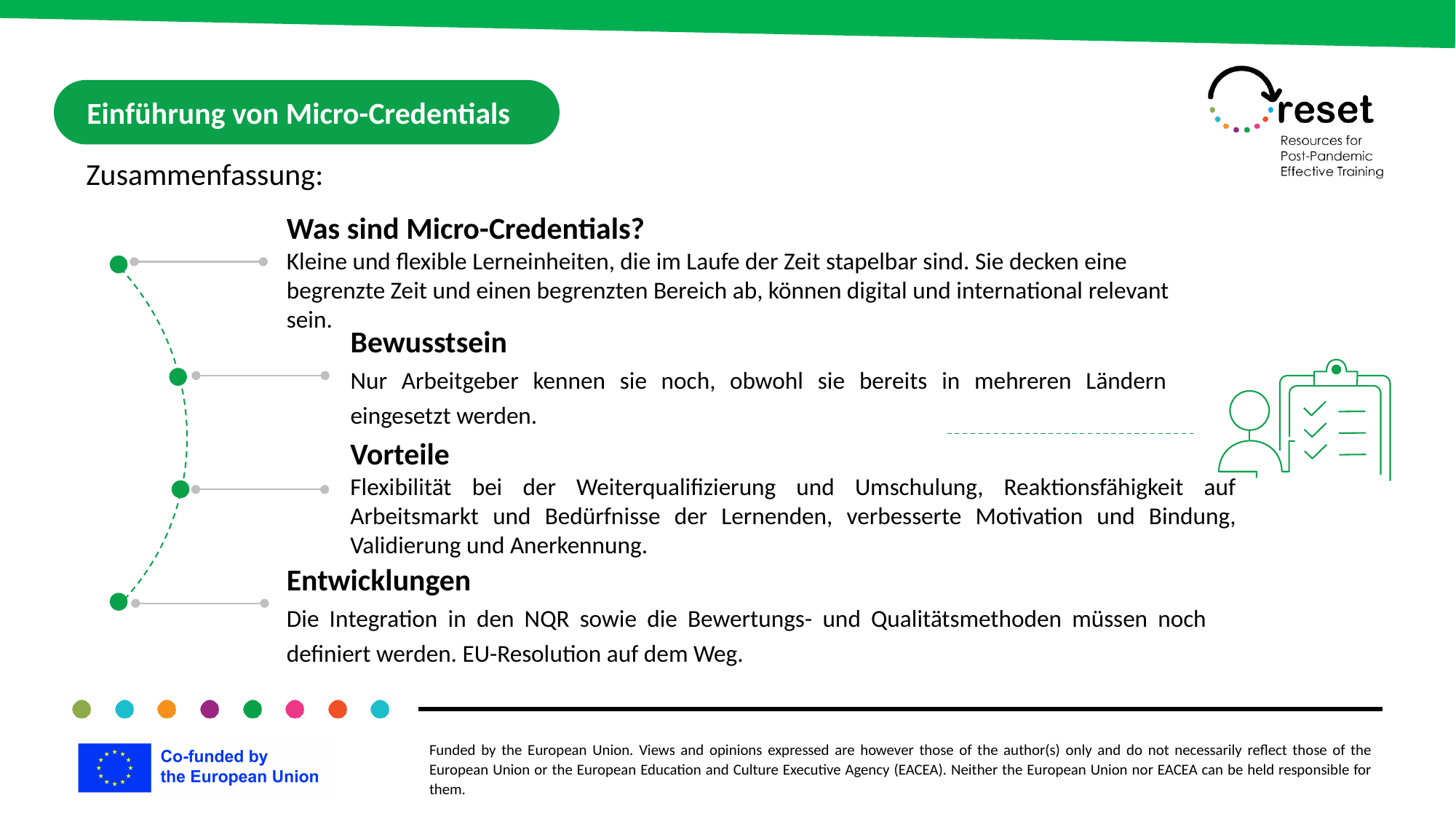

Einführung von Micro-Credentials
Zusammenfassung:

Was sind Micro-Credentials?
Kleine und flexible Lerneinheiten, die im Laufe der Zeit stapelbar sind. Sie decken eine begrenzte Zeit und einen begrenzten Bereich ab, können digital und international relevant sein.

Bewusstsein
Nur Arbeitgeber kennen sie noch, obwohl sie bereits in mehreren Ländern eingesetzt werden.

Vorteile
Flexibilität bei der Weiterqualifizierung und Umschulung, Reaktionsfähigkeit auf Arbeitsmarkt und Bedürfnisse der Lernenden, verbesserte Motivation und Bindung, Validierung und Anerkennung.

Entwicklungen
Die Integration in den NQR sowie die Bewertungs- und Qualitätsmethoden müssen noch definiert werden. EU-Resolution auf dem Weg.